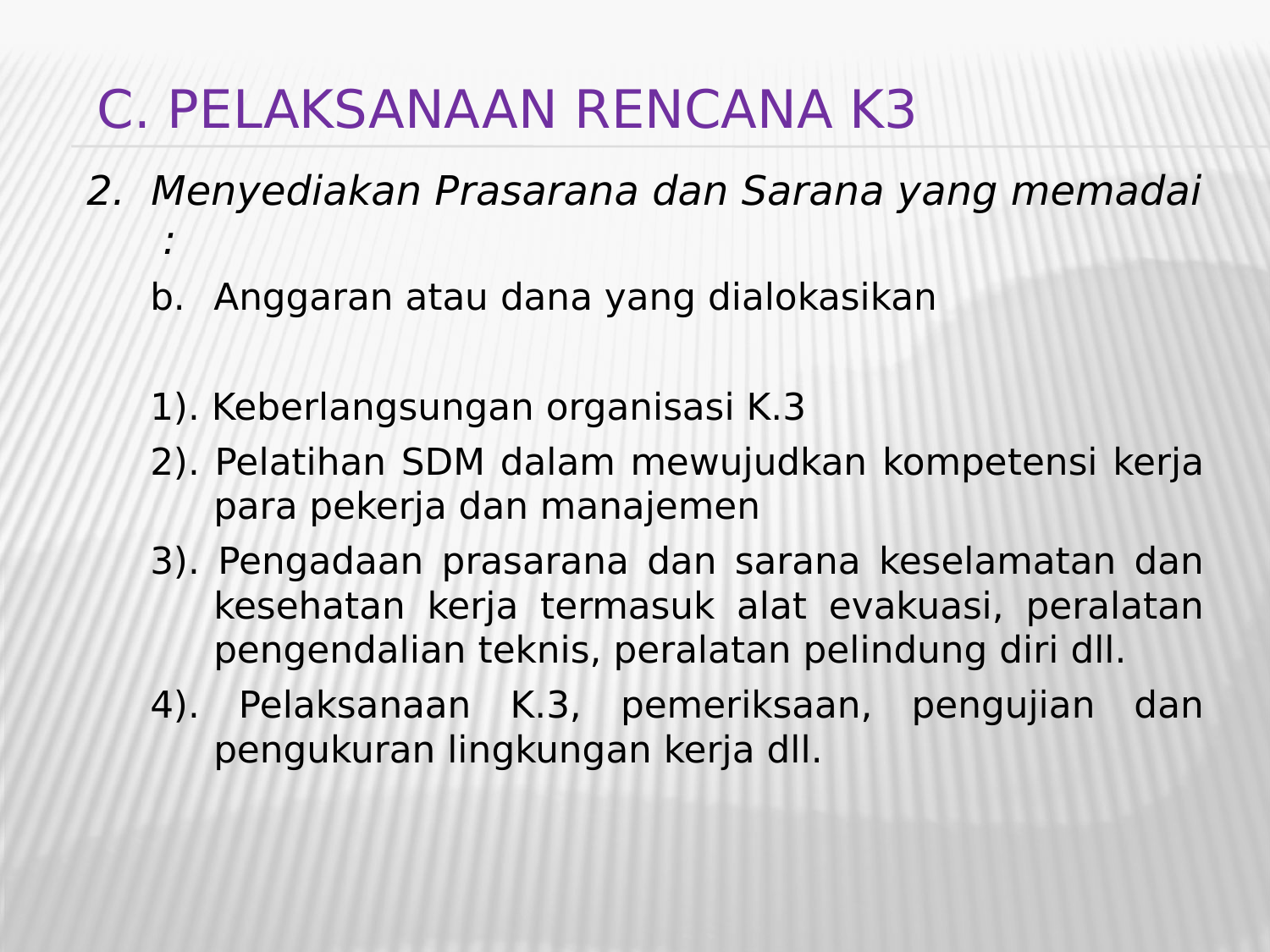

C. PELAKSANAAN RENCANA K3
2.  Menyediakan Prasarana dan Sarana yang memadai  :
Anggaran atau dana yang dialokasikan

1). Keberlangsungan organisasi K.3
2). Pelatihan SDM dalam mewujudkan kompetensi kerja para pekerja dan manajemen
3). Pengadaan prasarana dan sarana keselamatan dan kesehatan kerja termasuk alat evakuasi, peralatan pengendalian teknis, peralatan pelindung diri dll.
4). Pelaksanaan K.3, pemeriksaan, pengujian dan pengukuran lingkungan kerja dll.